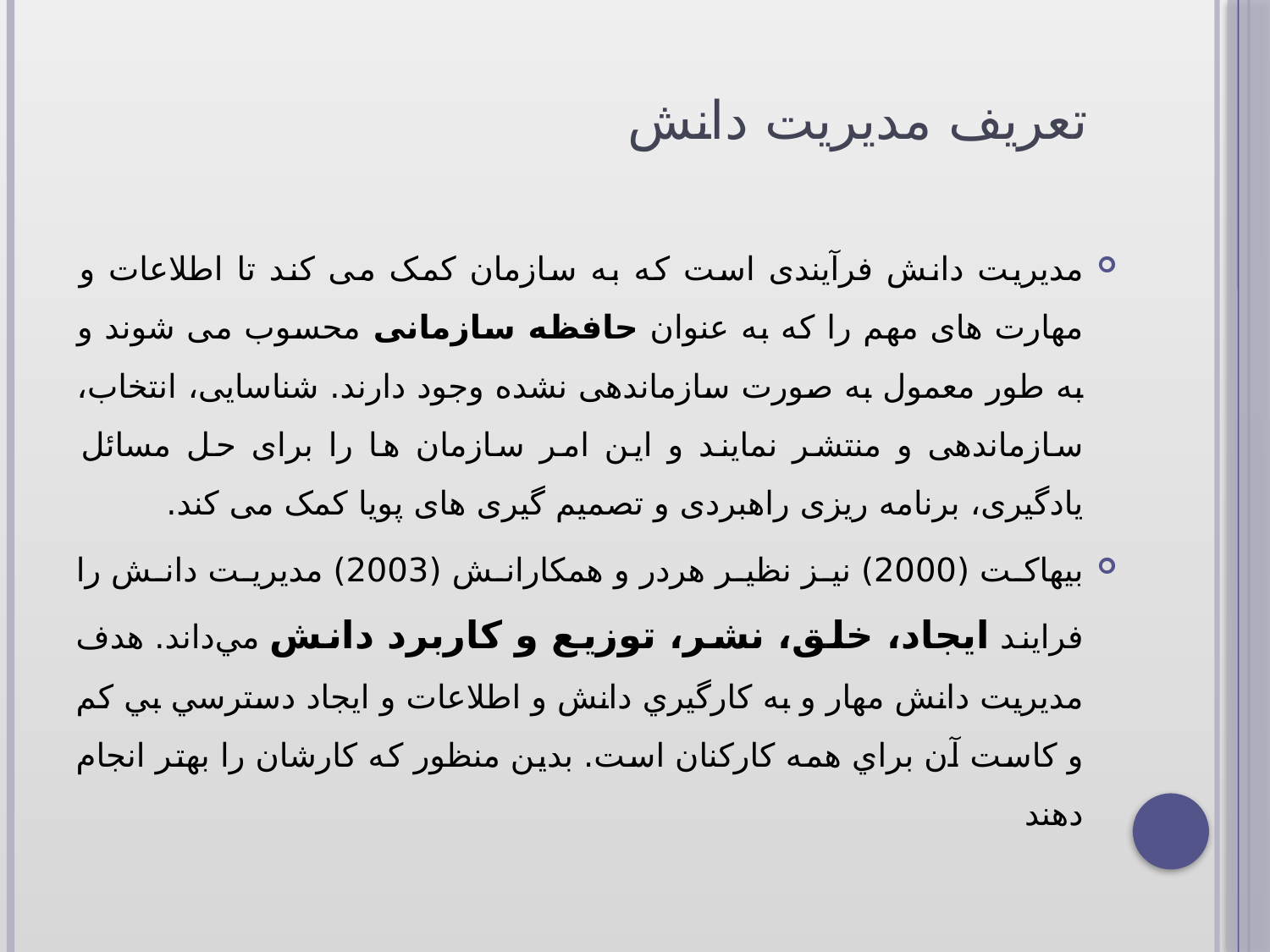

# تعریف مدیریت دانش
مدیریت دانش فرآیندی است که به سازمان کمک می کند تا اطلاعات و مهارت های مهم را که به عنوان حافظه سازمانی محسوب می شوند و به طور معمول به صورت سازماندهی نشده وجود دارند. شناسایی، انتخاب، سازماندهی و منتشر نمایند و این امر سازمان ها را برای حل مسائل یادگیری، برنامه ریزی راهبردی و تصمیم گیری های پویا کمک می کند.
بيهاكت (2000) نيز نظير هردر و همكارانش (2003) مديريت دانش را فرايند ايجاد، خلق، نشر، توزيع و كاربرد دانش مي‌داند. هدف مدیریت دانش مهار و به كارگيري دانش و اطلاعات و ايجاد دسترسي بي كم و كاست آن براي همه كاركنان است. بدین منظور كه كارشان را بهتر انجام دهند